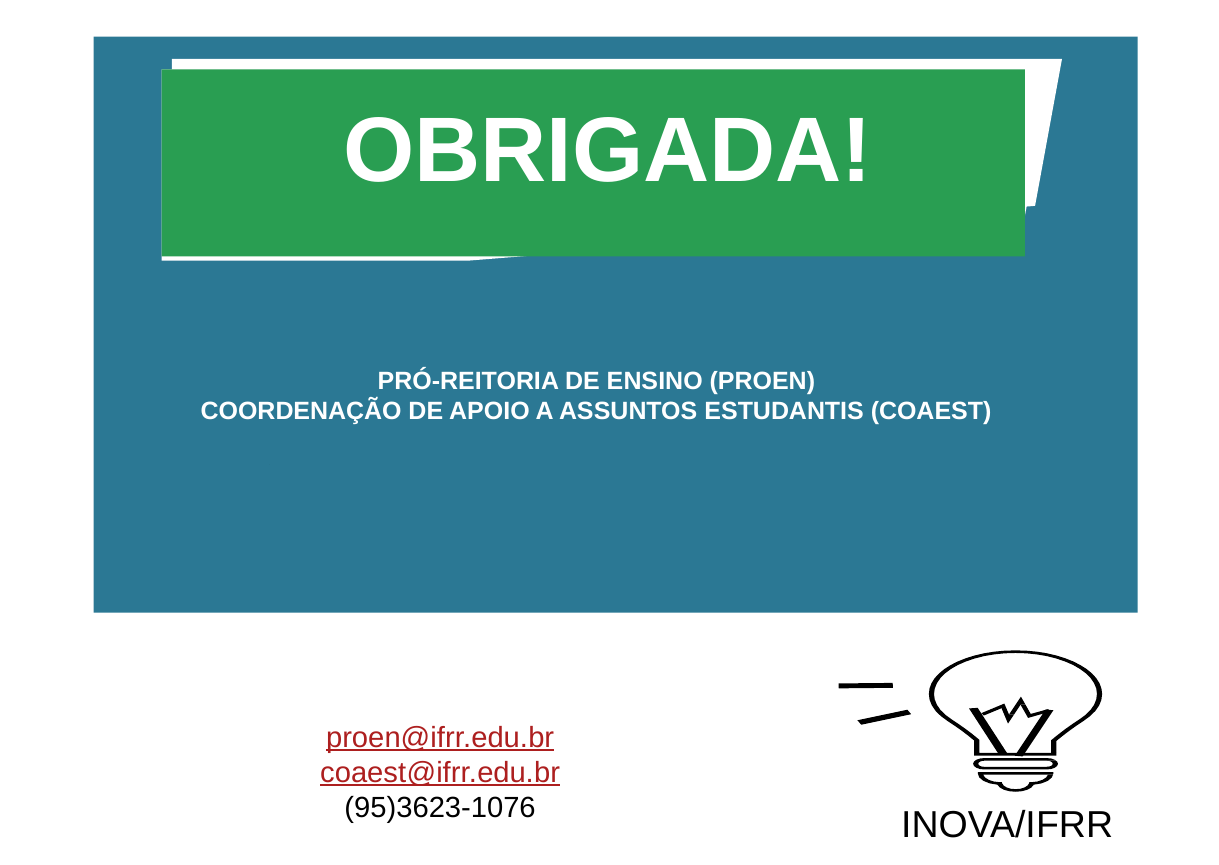

OBRIGADA!

PRÓ-REITORIA DE ENSINO (PROEN)
COORDENAÇÃO DE APOIO A ASSUNTOS ESTUDANTIS (COAEST)
1993 - 208

proen@ifrr.edu.br
coaest@ifrr.edu.br
(95)3623-1076

INOVA/IFRR